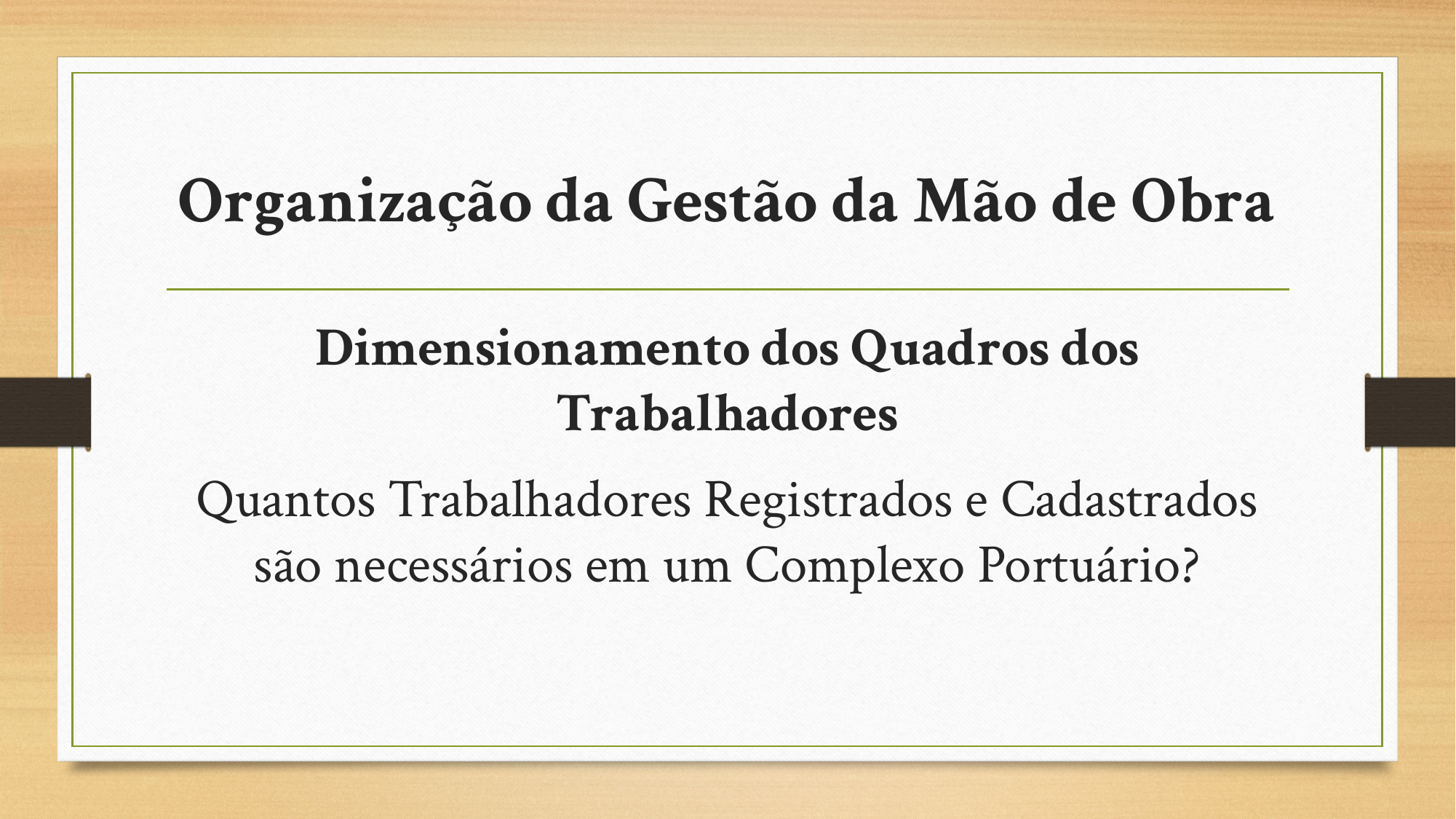

# Organização da Gestão da Mão de Obra
Dimensionamento dos Quadros dos Trabalhadores
Quantos Trabalhadores Registrados e Cadastrados são necessários em um Complexo Portuário?